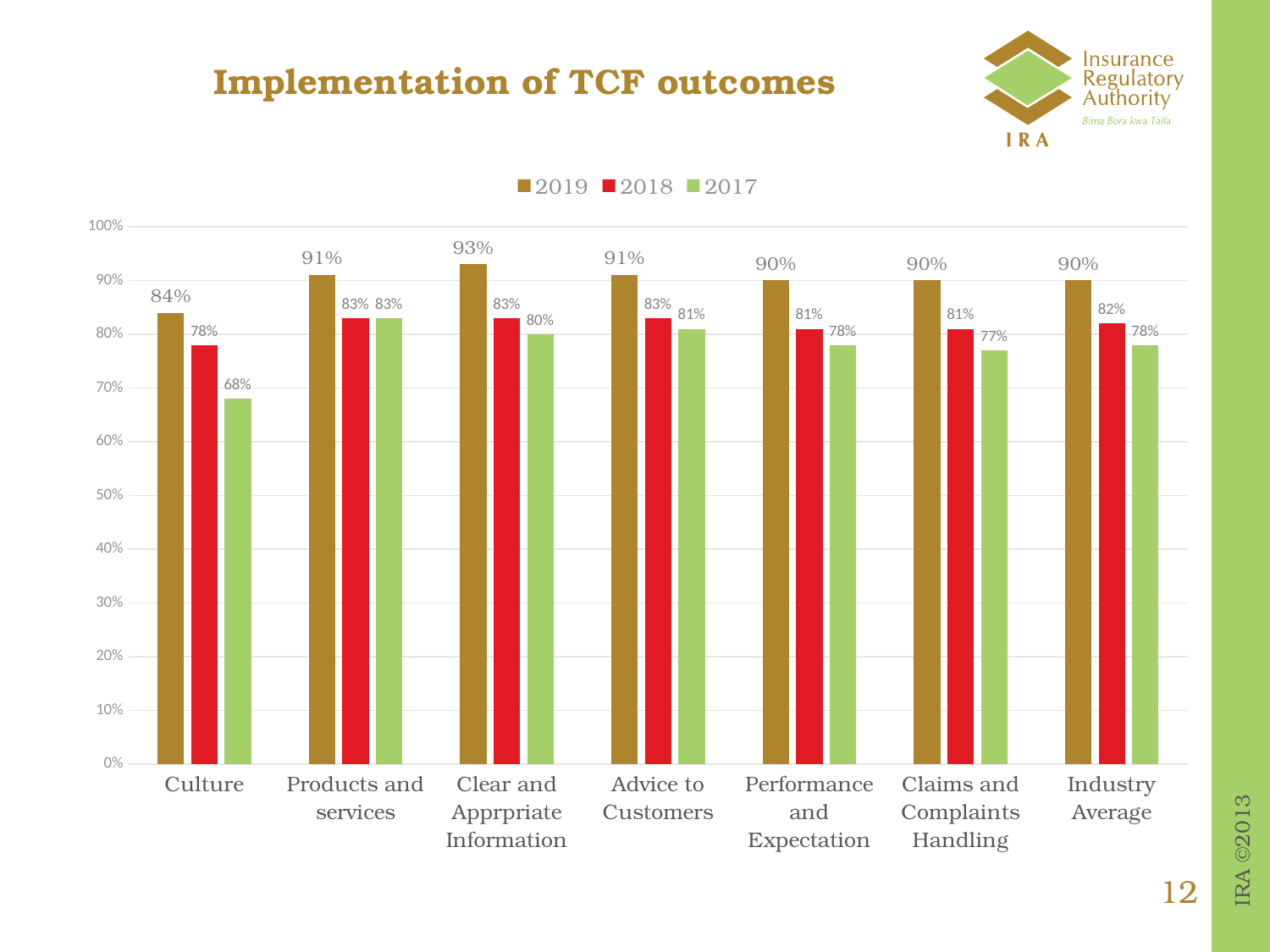

# Implementation of TCF outcomes

### Chart

| Category |  |  |  |
|---|---|---|---|
| Culture | 0.84 | 0.78 | 0.68 |
| Products and services | 0.91 | 0.83 | 0.83 |
| Clear and Apprpriate Information | 0.93 | 0.83 | 0.8 |
| Advice to Customers | 0.91 | 0.83 | 0.81 |
| Performance and Expectation | 0.9 | 0.81 | 0.78 |
| Claims and Complaints Handling | 0.9 | 0.81 | 0.77 |
| Industry Average | 0.9 | 0.82 | 0.78 |